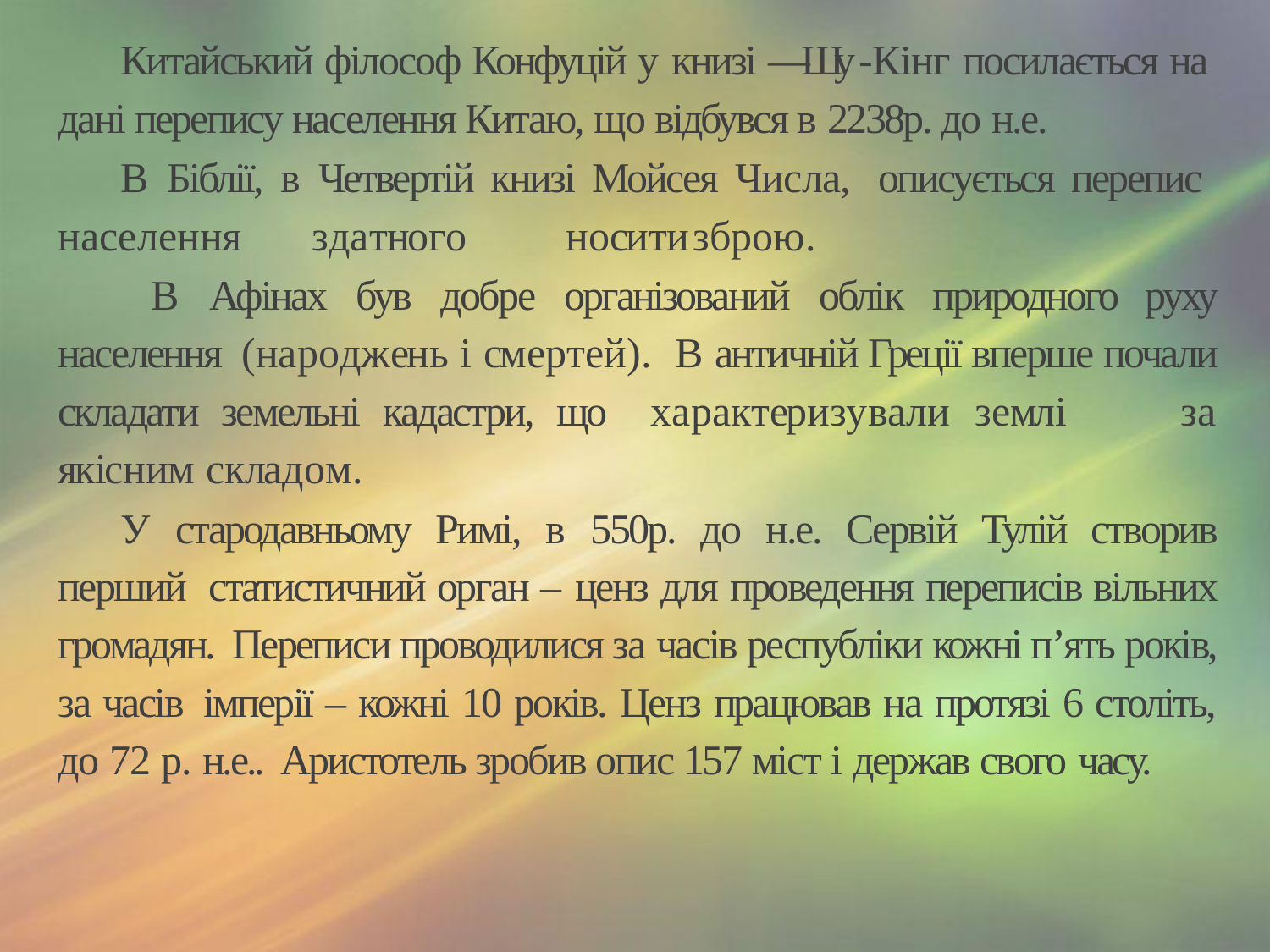

Китайський філософ Конфуцій у книзі ―Шу -Кінг посилається на  дані перепису населення Китаю, що відбувся в 2238р. до н.е.
В Біблії, в Четвертій книзі Мойсея Числа, описується перепис  населення	здатного	носити	зброю.
 В Афінах був добре організований облік природного руху населення  (народжень і смертей).  В античній Греції вперше почали складати земельні кадастри, що  характеризували землі	 за якісним складом.
У стародавньому Римі, в 550р. до н.е. Сервій Тулій створив перший  статистичний орган – ценз для проведення переписів вільних громадян.  Переписи проводилися за часів республіки кожні п’ять років, за часів  імперії – кожні 10 років. Ценз працював на протязі 6 століть, до 72 р. н.е..  Аристотель зробив опис 157 міст і держав свого часу.